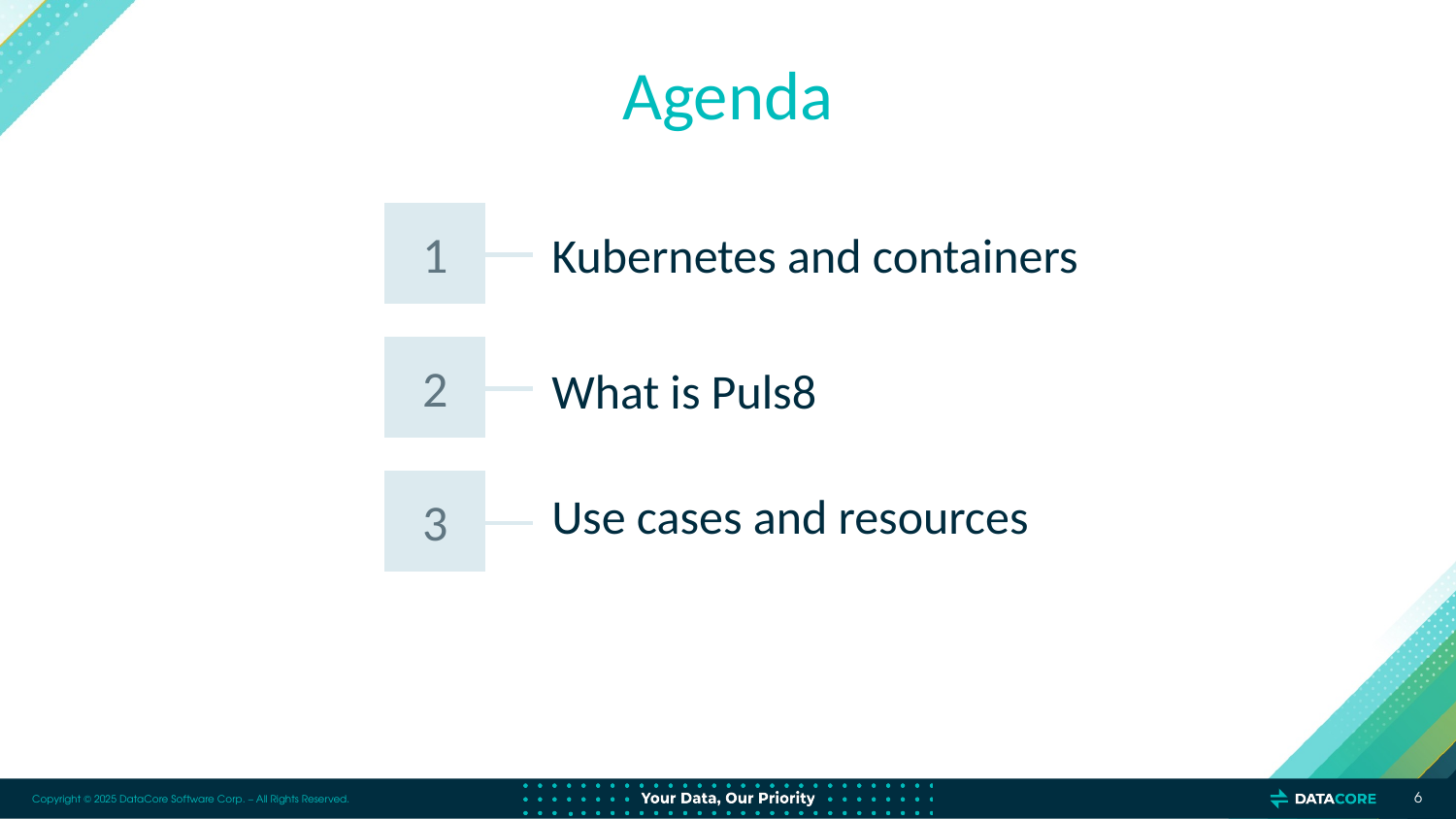

# Agenda
1
Kubernetes and containers

2
What is Puls8

Use cases and resources
3

6